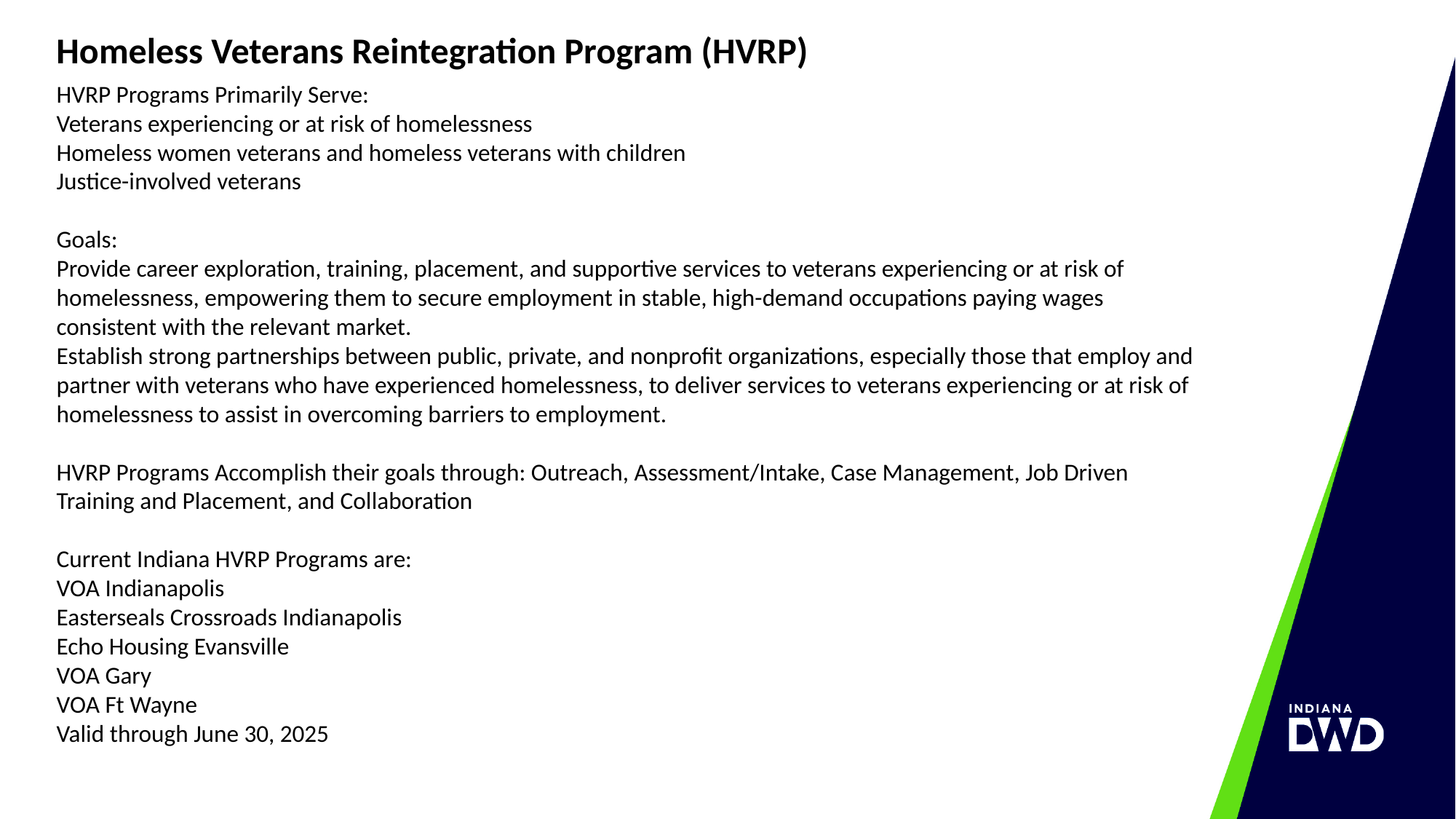

Homeless Veterans Reintegration Program (HVRP)
HVRP Programs Primarily Serve:
Veterans experiencing or at risk of homelessness
Homeless women veterans and homeless veterans with children
Justice-involved veterans

Goals:
Provide career exploration, training, placement, and supportive services to veterans experiencing or at risk of homelessness, empowering them to secure employment in stable, high-demand occupations paying wages consistent with the relevant market.
Establish strong partnerships between public, private, and nonprofit organizations, especially those that employ and partner with veterans who have experienced homelessness, to deliver services to veterans experiencing or at risk of homelessness to assist in overcoming barriers to employment.

HVRP Programs Accomplish their goals through: Outreach, Assessment/Intake, Case Management, Job Driven Training and Placement, and Collaboration

Current Indiana HVRP Programs are:
VOA Indianapolis
Easterseals Crossroads Indianapolis
Echo Housing Evansville
VOA Gary
VOA Ft Wayne
Valid through June 30, 2025